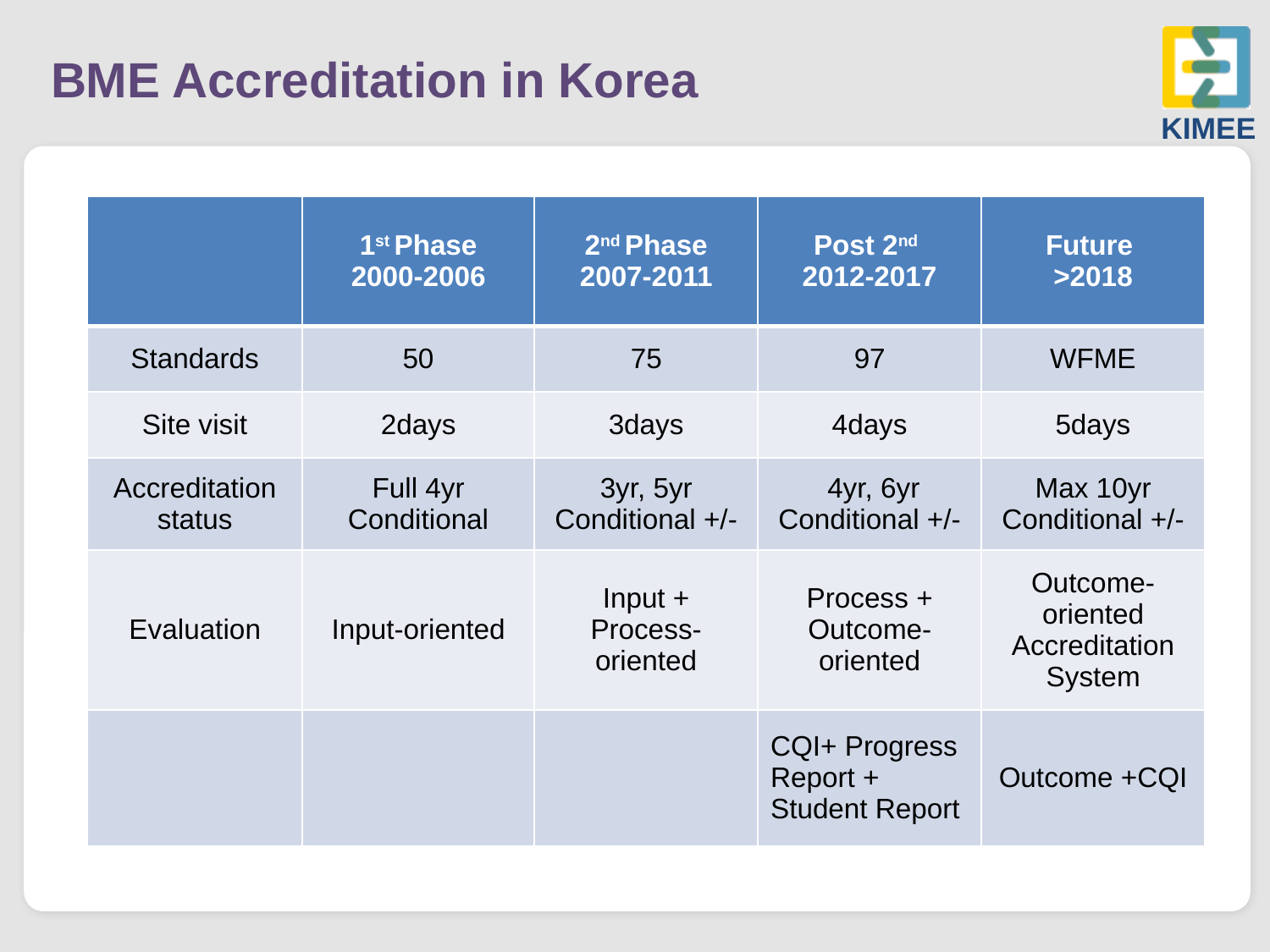

# BME Accreditation in Korea
|  | 1st Phase 2000-2006 | 2nd Phase 2007-2011 | Post 2nd 2012-2017 | Future >2018 |
| --- | --- | --- | --- | --- |
| Standards | 50 | 75 | 97 | WFME |
| Site visit | 2days | 3days | 4days | 5days |
| Accreditation status | Full 4yr Conditional | 3yr, 5yr Conditional +/- | 4yr, 6yr Conditional +/- | Max 10yr Conditional +/- |
| Evaluation | Input-oriented | Input + Process- oriented | Process + Outcome-oriented | Outcome-oriented Accreditation System |
|  |  |  | CQI+ Progress Report + Student Report | Outcome +CQI |